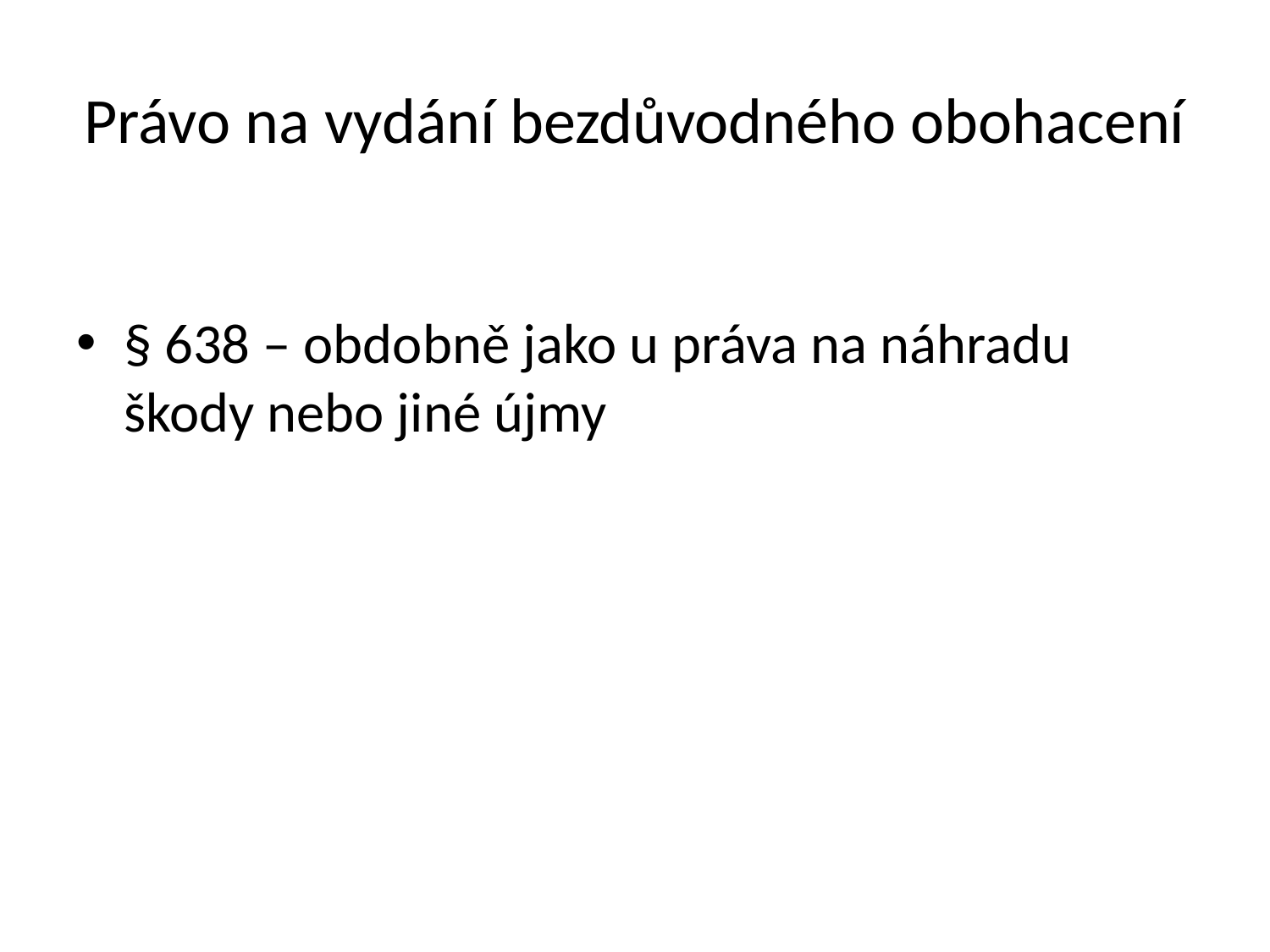

# Právo na vydání bezdůvodného obohacení

§ 638 – obdobně jako u práva na náhradu škody nebo jiné újmy